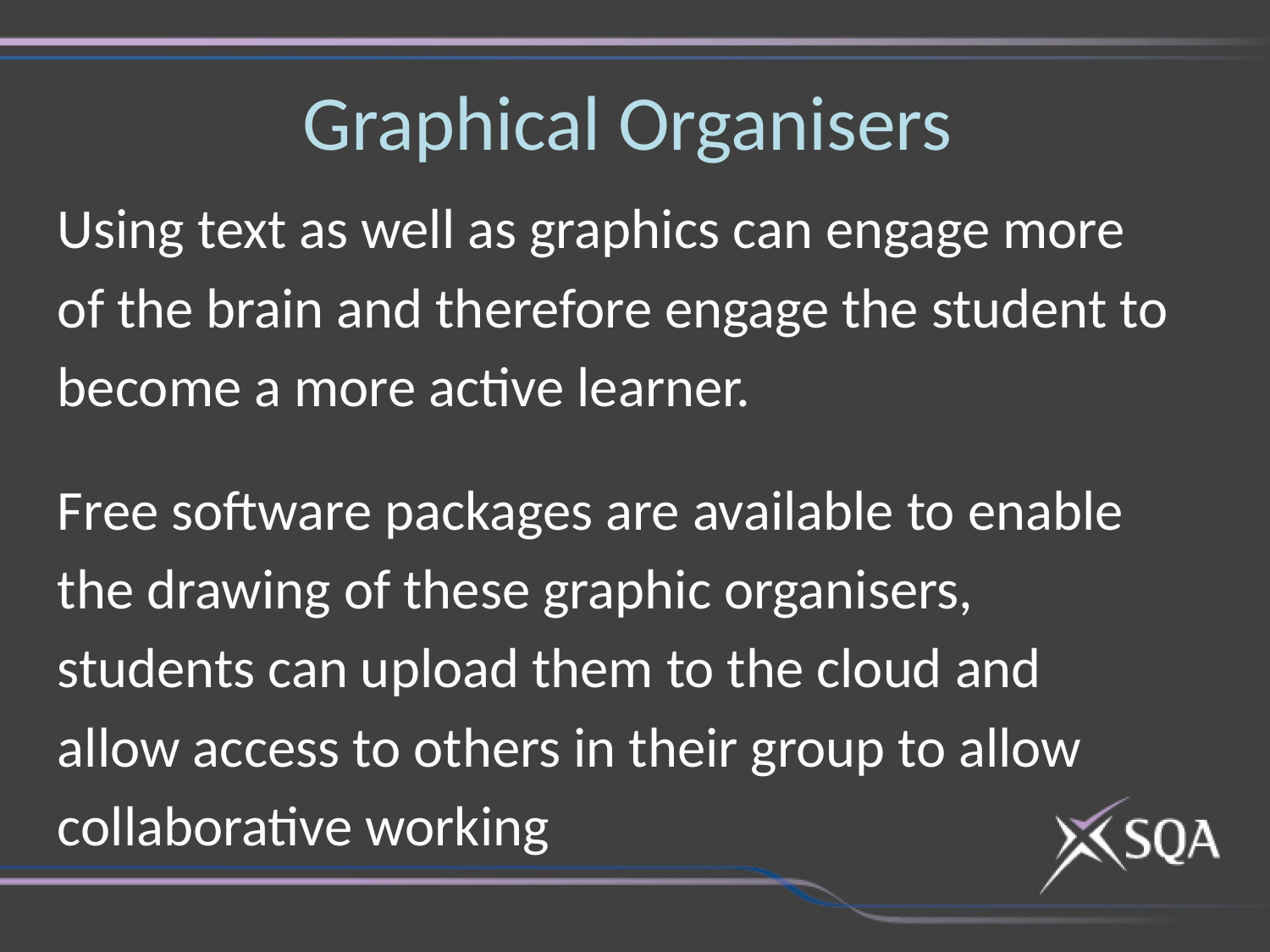

# Graphical Organisers
Using text as well as graphics can engage more
of the brain and therefore engage the student to
become a more active learner.

Free software packages are available to enable
the drawing of these graphic organisers,
students can upload them to the cloud and
allow access to others in their group to allow
collaborative working